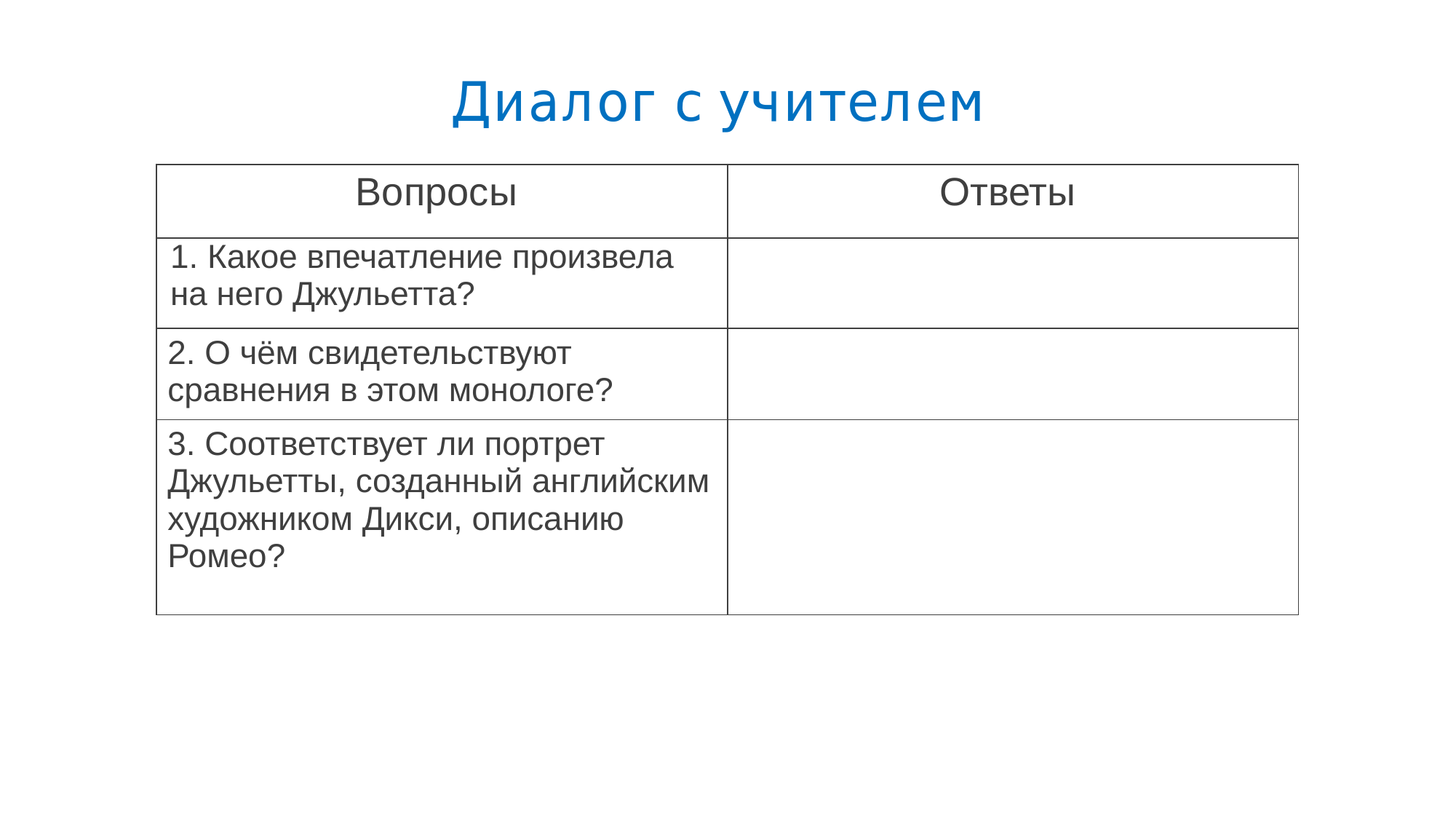

# Диалог с учителем
| Вопросы | Ответы |
| --- | --- |
| 1. Какое впечатление произвела на него Джульетта? |  |
| 2. О чём свидетельствуют сравнения в этом монологе? |  |
| 3. Соответствует ли портрет Джульетты, созданный английским художником Дикси, описанию Ромео? |  |